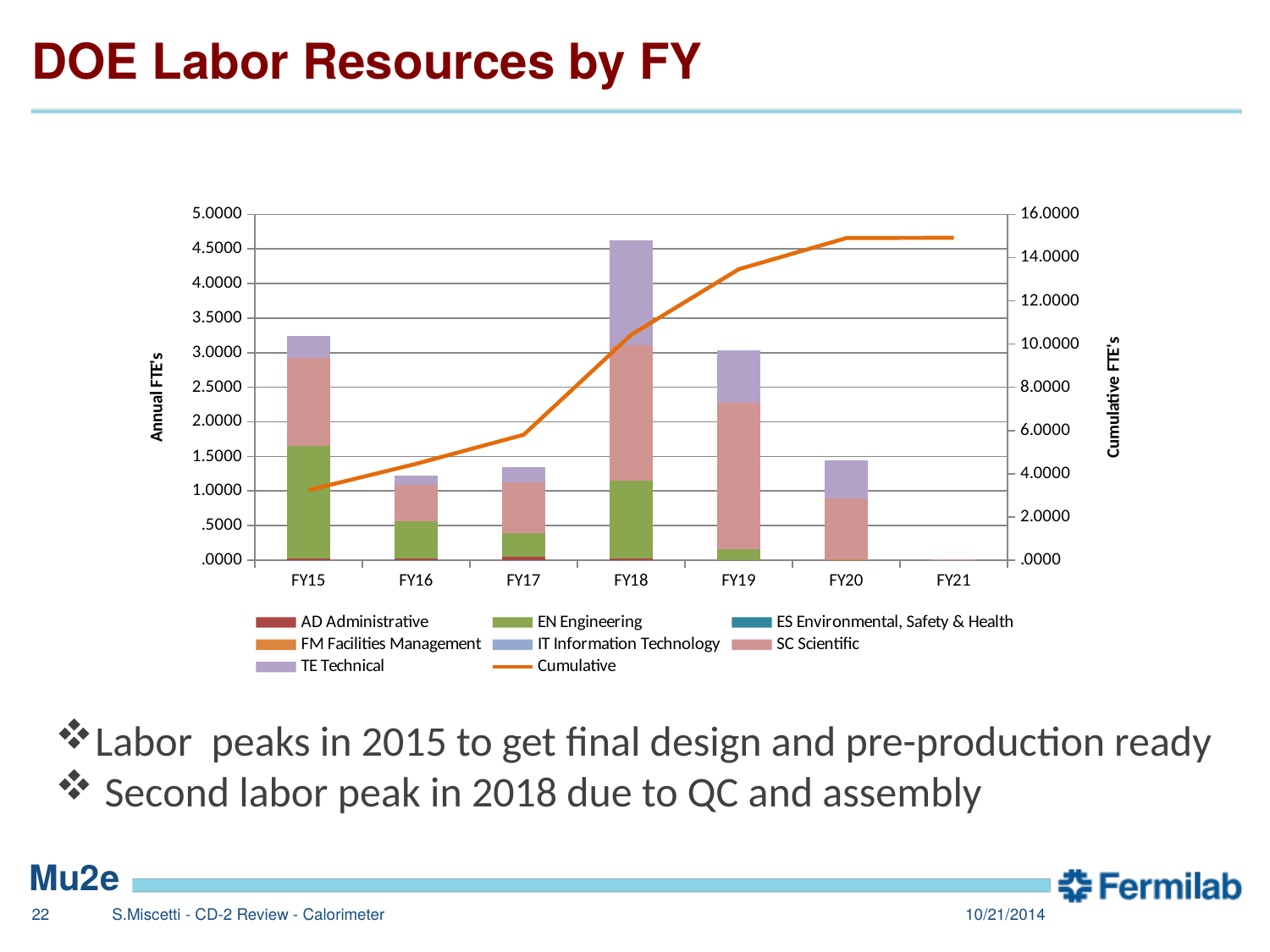

# DOE Labor Resources by FY

### Chart

| Category | AD Administrative | EN Engineering | ES Environmental, Safety & Health | FM Facilities Management | IT Information Technology | SC Scientific | TE Technical | Cumulative |
|---|---|---|---|---|---|---|---|---|
| 42277.0 | 0.0261 | 1.6249 | 0.0 | 0.0 | 0.0 | 1.2675 | 0.3229 | 3.2414 |
| 42643.0 | 0.0283 | 0.5389 | 0.0 | 0.0 | 0.0 | 0.5249 | 0.1258 | 4.4593 |
| 43008.0 | 0.0495 | 0.3379 | 0.0 | 0.0 | 0.0 | 0.7356 | 0.2244 | 5.8067 |
| 43373.0 | 0.0251 | 1.1227 | 0.0 | 0.0 | 0.0 | 1.9642 | 1.5136 | 10.4323 |
| 43738.0 | 0.0 | 0.1563 | 0.0 | 0.0 | 0.0 | 2.1173 | 0.7558 | 13.4617 |
| 44104.0 | 0.0 | 0.0068 | 0.0 | 0.0045 | 0.0 | 0.8868 | 0.5434 | 14.9032 |
| 44469.0 | 0.0 | 0.0 | 0.0 | 0.0 | 0.0 | 0.014 | 0.0 | 14.9172 |
Labor  peaks in 2015 to get final design and pre-production ready
 Second labor peak in 2018 due to QC and assembly
22
S.Miscetti - CD-2 Review - Calorimeter
10/21/2014